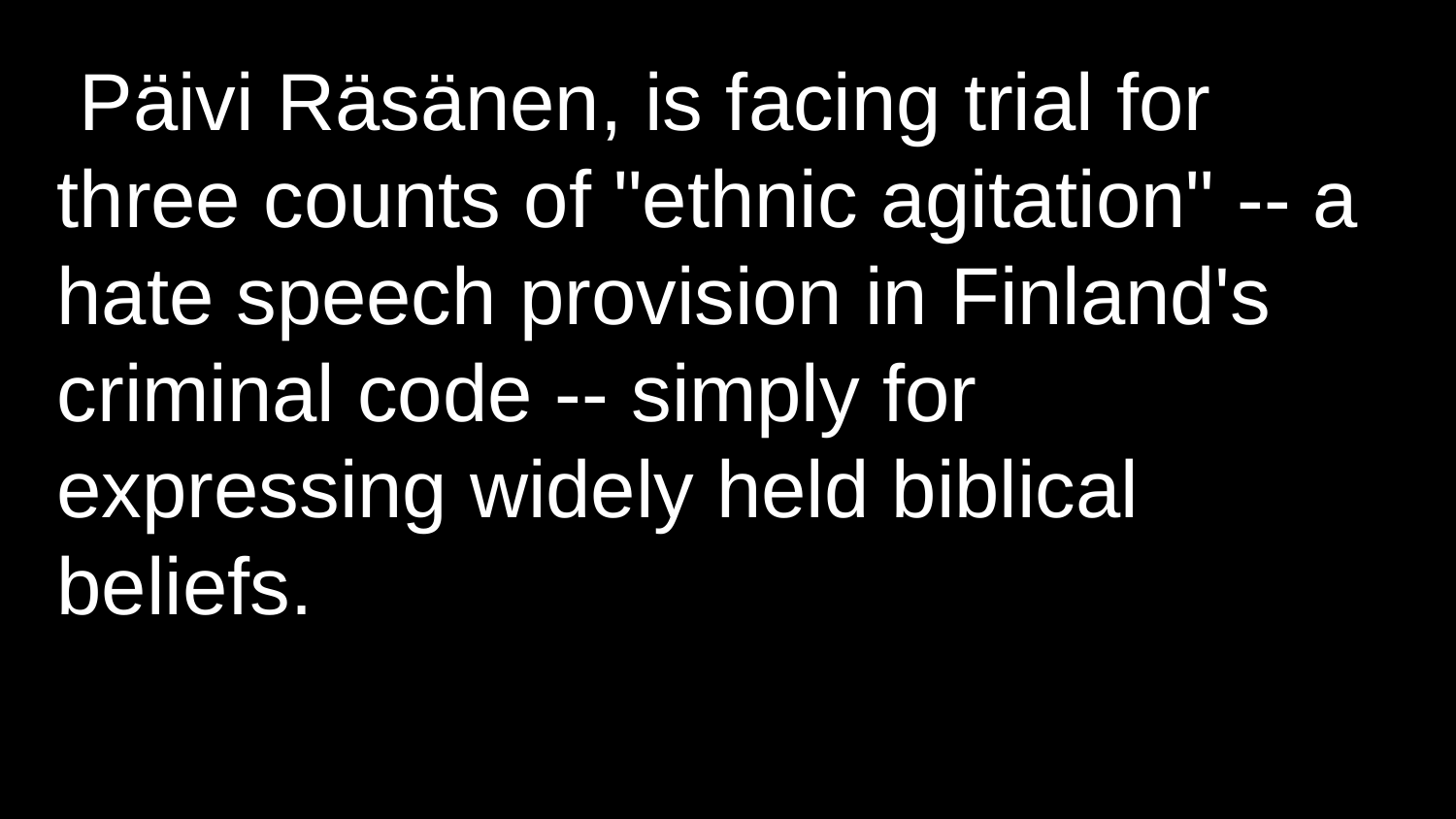

Päivi Räsänen, is facing trial for three counts of "ethnic agitation" -- a hate speech provision in Finland's criminal code -- simply for expressing widely held biblical beliefs.